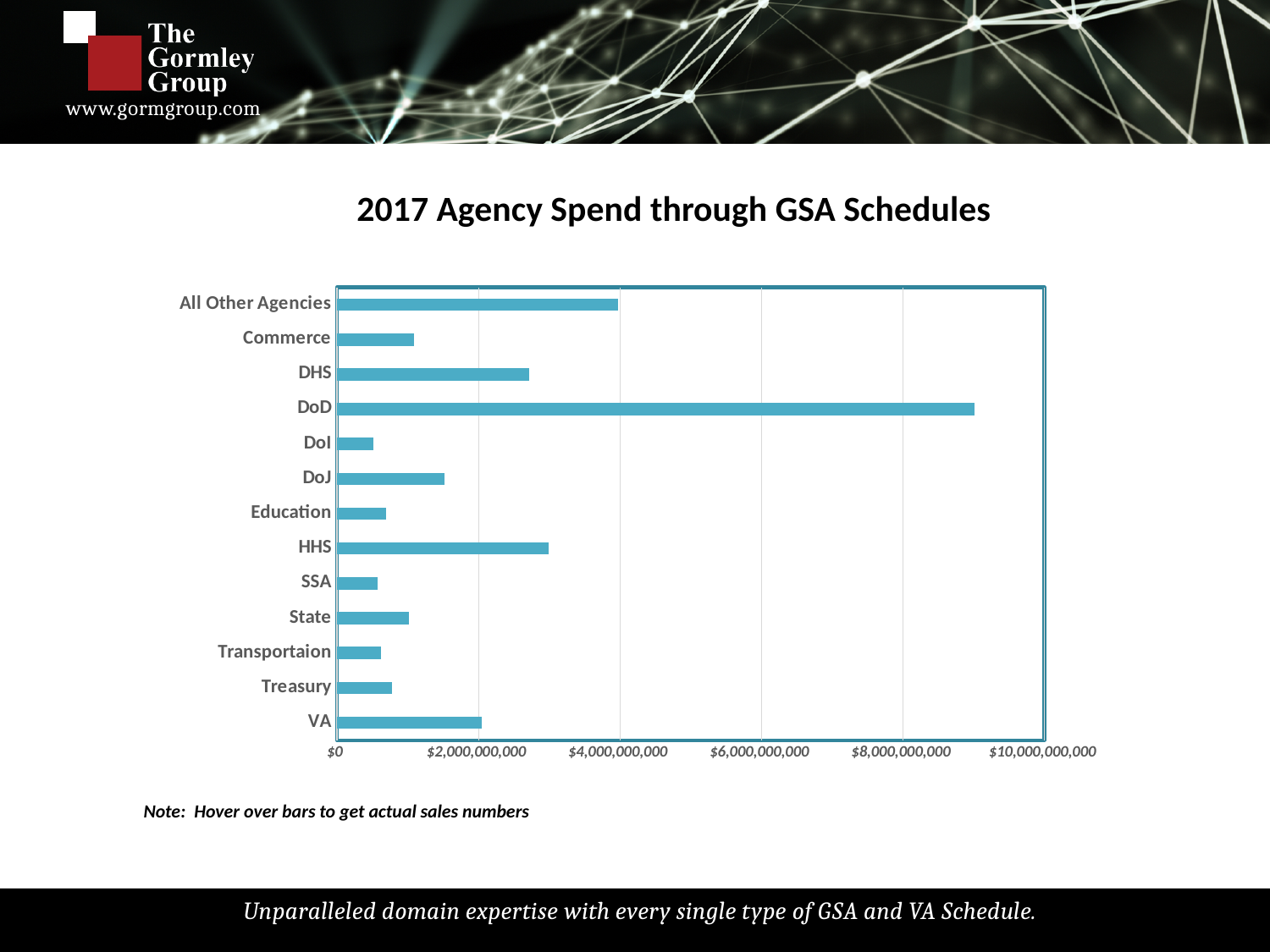

2017 Agency Spend through GSA Schedules

### Chart

| Category |  |
|---|---|
| VA | 2045650443.0 |
| Treasury | 781579317.0 |
| Transportaion | 628894893.0 |
| State | 1015827874.0 |
| SSA | 578485170.0 |
| HHS | 2988878145.0 |
| Education | 697444955.0 |
| DoJ | 1526962008.0 |
| DoI | 515011938.0 |
| DoD | 9015881751.0 |
| DHS | 2716592251.0 |
| Commerce | 1090528184.0 |
| All Other Agencies | 3969505113.0 |
Note:  Hover over bars to get actual sales numbers